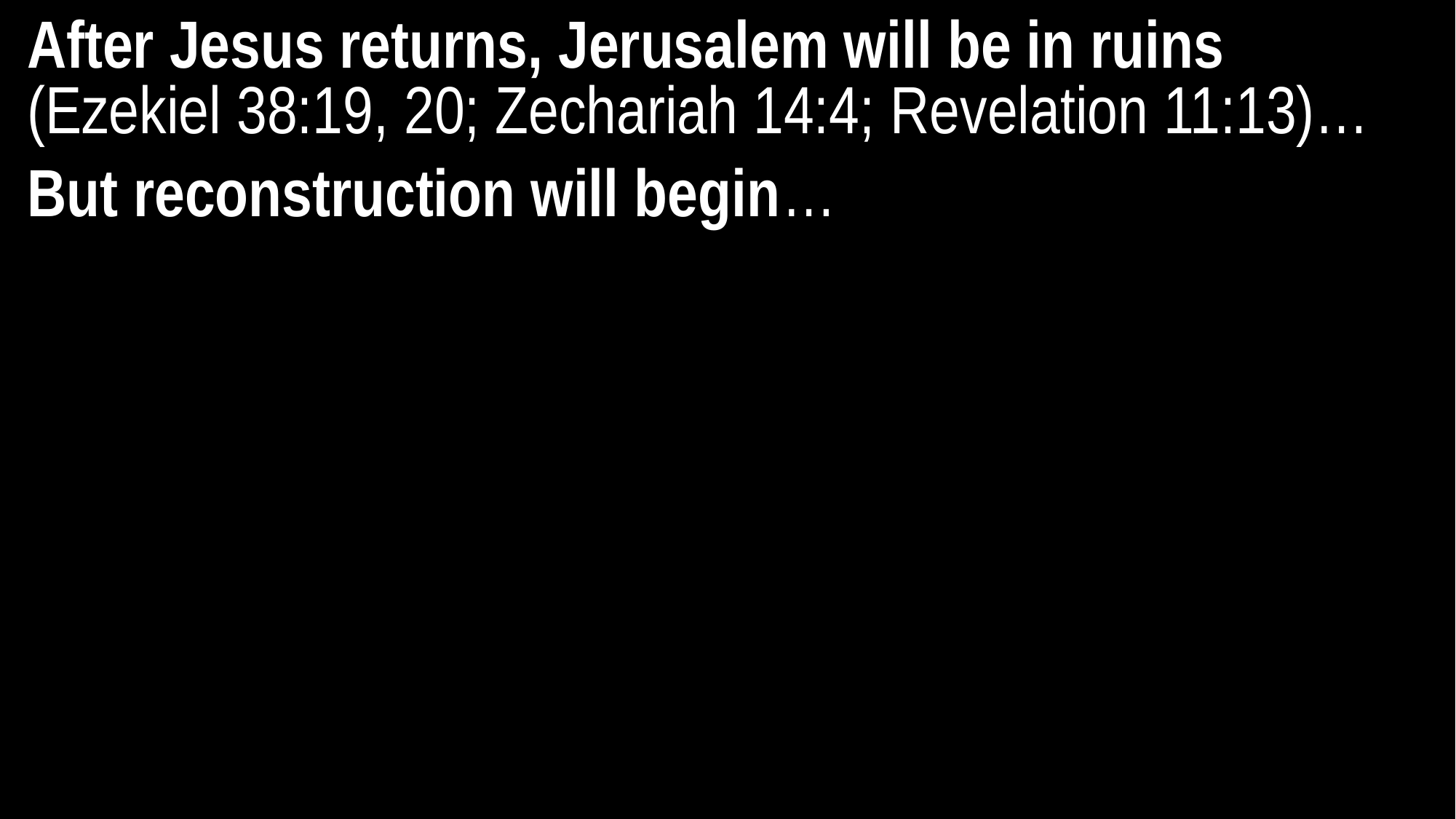

After Jesus returns, Jerusalem will be in ruins (Ezekiel 38:19, 20; Zechariah 14:4; Revelation 11:13)…
But reconstruction will begin…